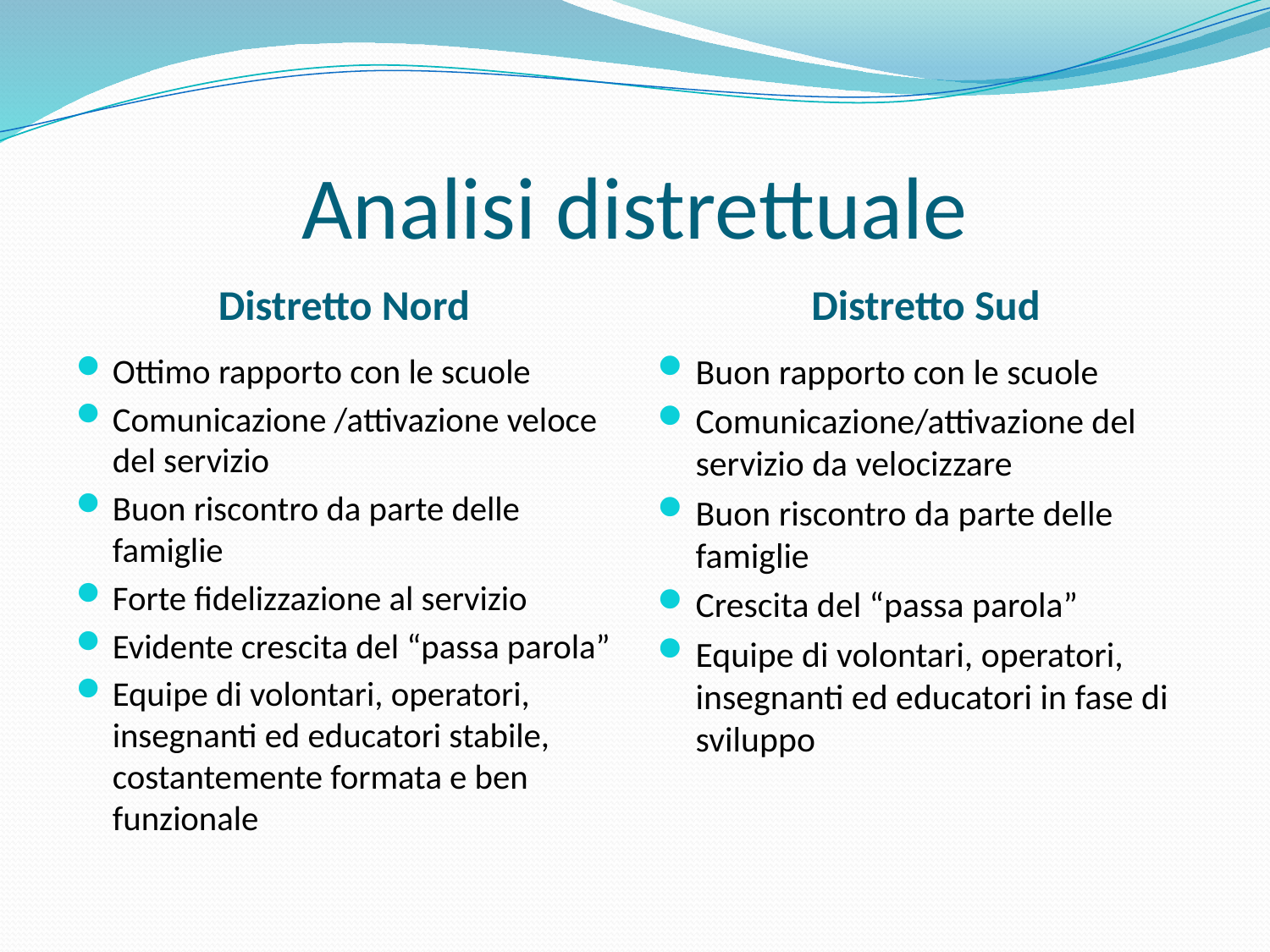

# Analisi distrettuale
Distretto Nord
Distretto Sud
Ottimo rapporto con le scuole
Comunicazione /attivazione veloce del servizio
Buon riscontro da parte delle famiglie
Forte fidelizzazione al servizio
Evidente crescita del “passa parola”
Equipe di volontari, operatori, insegnanti ed educatori stabile, costantemente formata e ben funzionale

Buon rapporto con le scuole
Comunicazione/attivazione del servizio da velocizzare
Buon riscontro da parte delle famiglie
Crescita del “passa parola”
Equipe di volontari, operatori, insegnanti ed educatori in fase di sviluppo